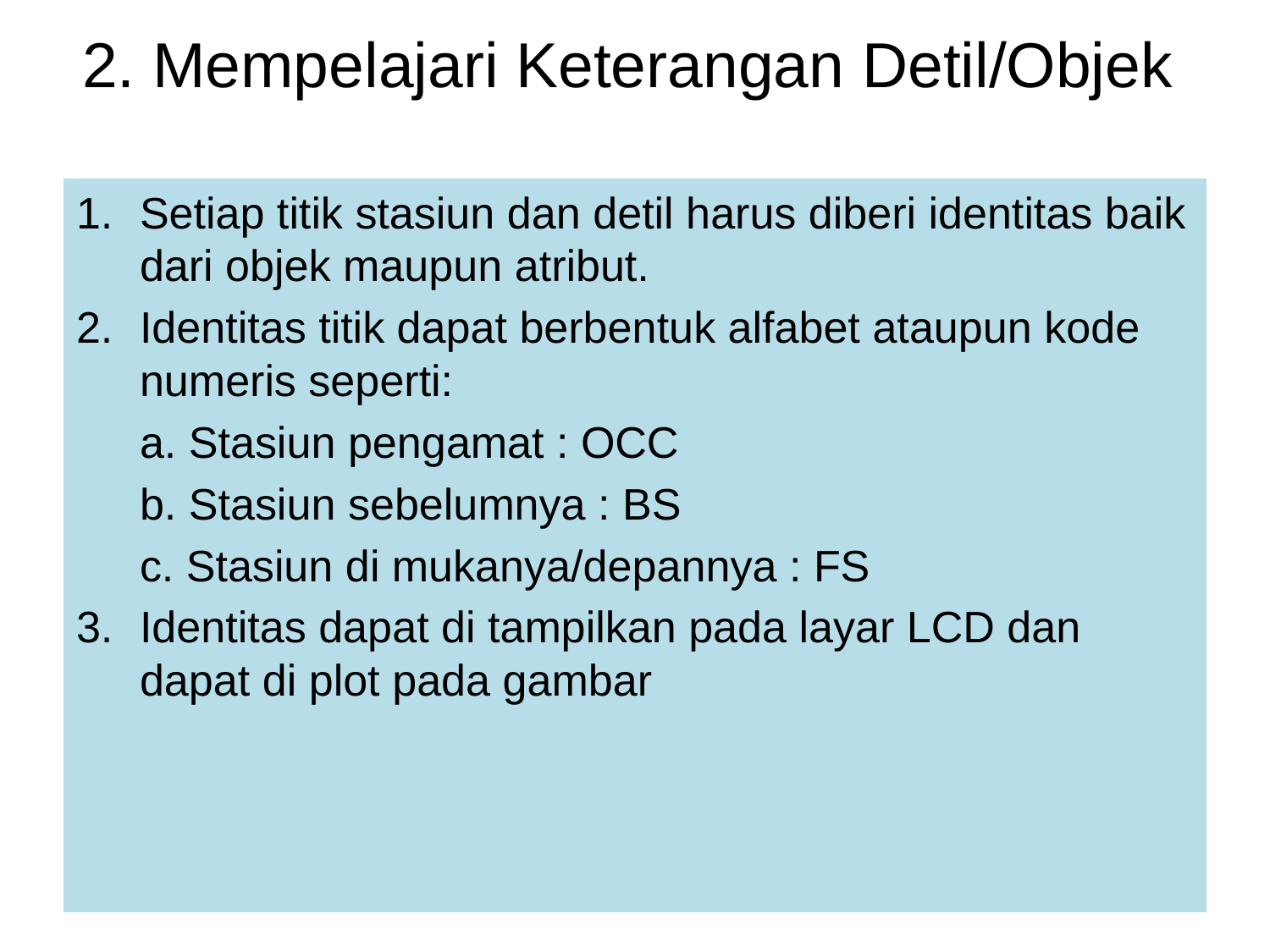

# 2. Mempelajari Keterangan Detil/Objek
Setiap titik stasiun dan detil harus diberi identitas baik dari objek maupun atribut.
Identitas titik dapat berbentuk alfabet ataupun kode numeris seperti:
	a. Stasiun pengamat : OCC
	b. Stasiun sebelumnya : BS
	c. Stasiun di mukanya/depannya : FS
3.	Identitas dapat di tampilkan pada layar LCD dan dapat di plot pada gambar